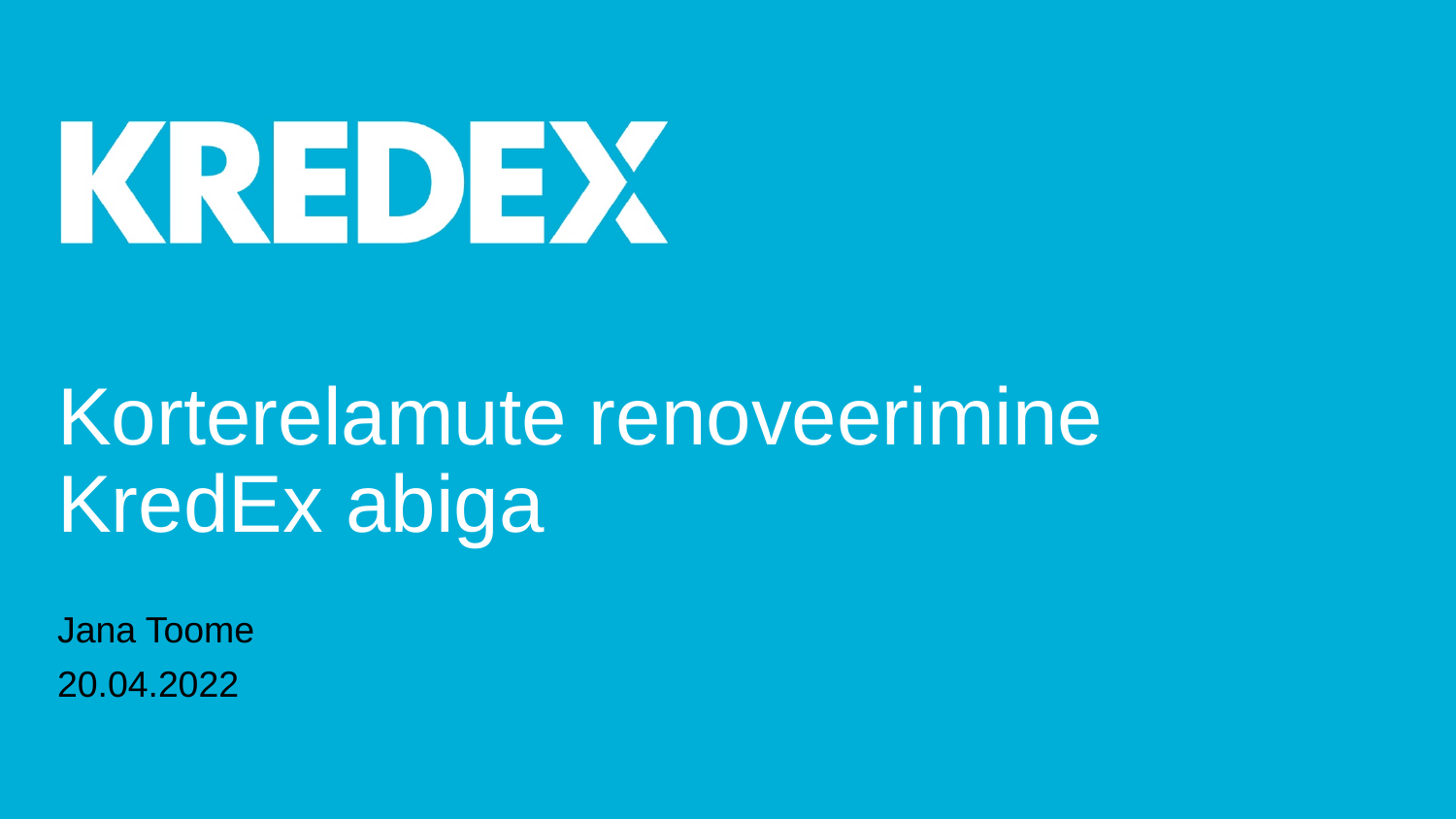

# Korterelamute renoveerimine KredEx abiga
Jana Toome
20.04.2022